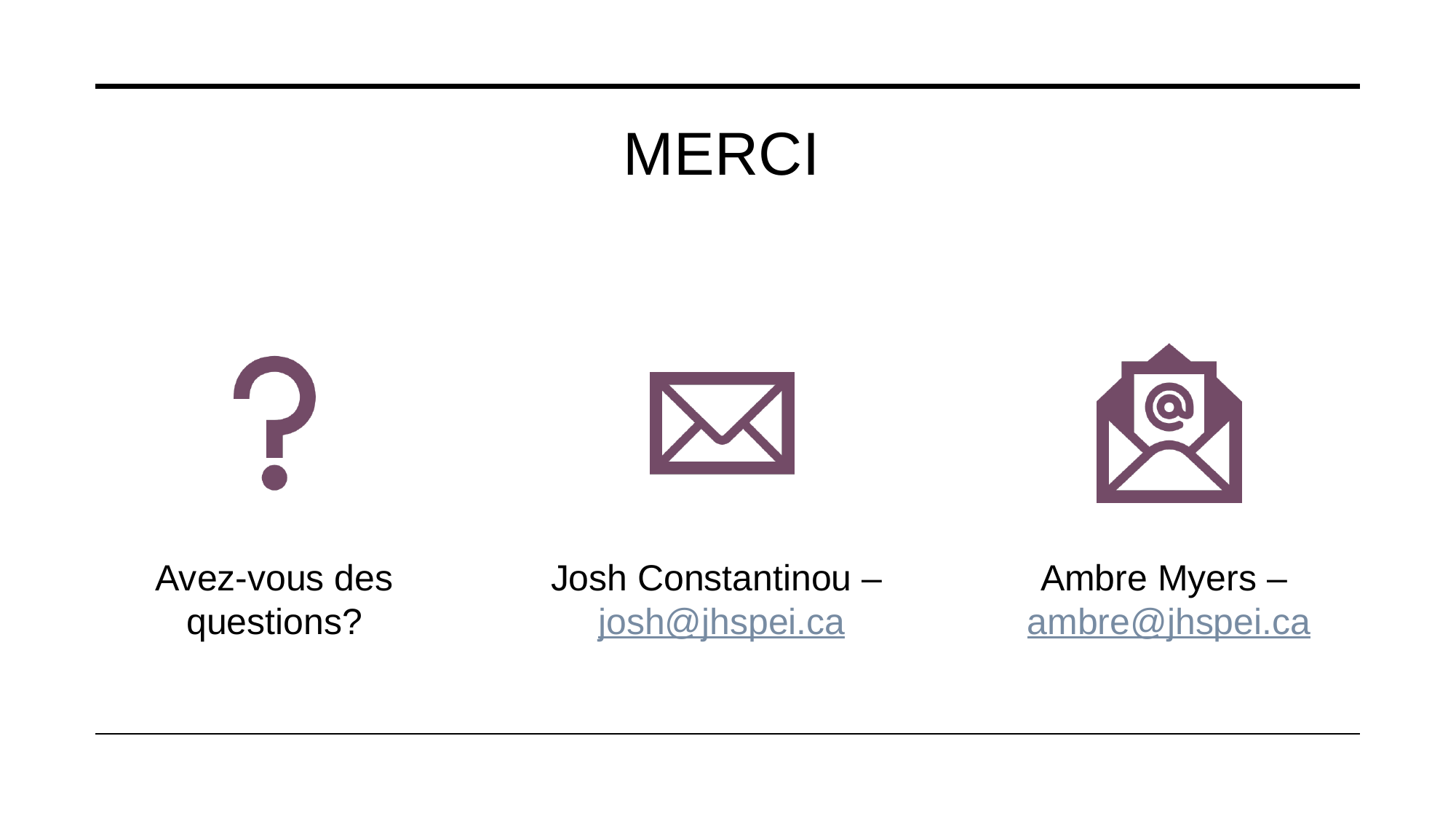

# Merci
Avez-vous des questions?
Josh Constantinou – josh@jhspei.ca
Ambre Myers – ambre@jhspei.ca